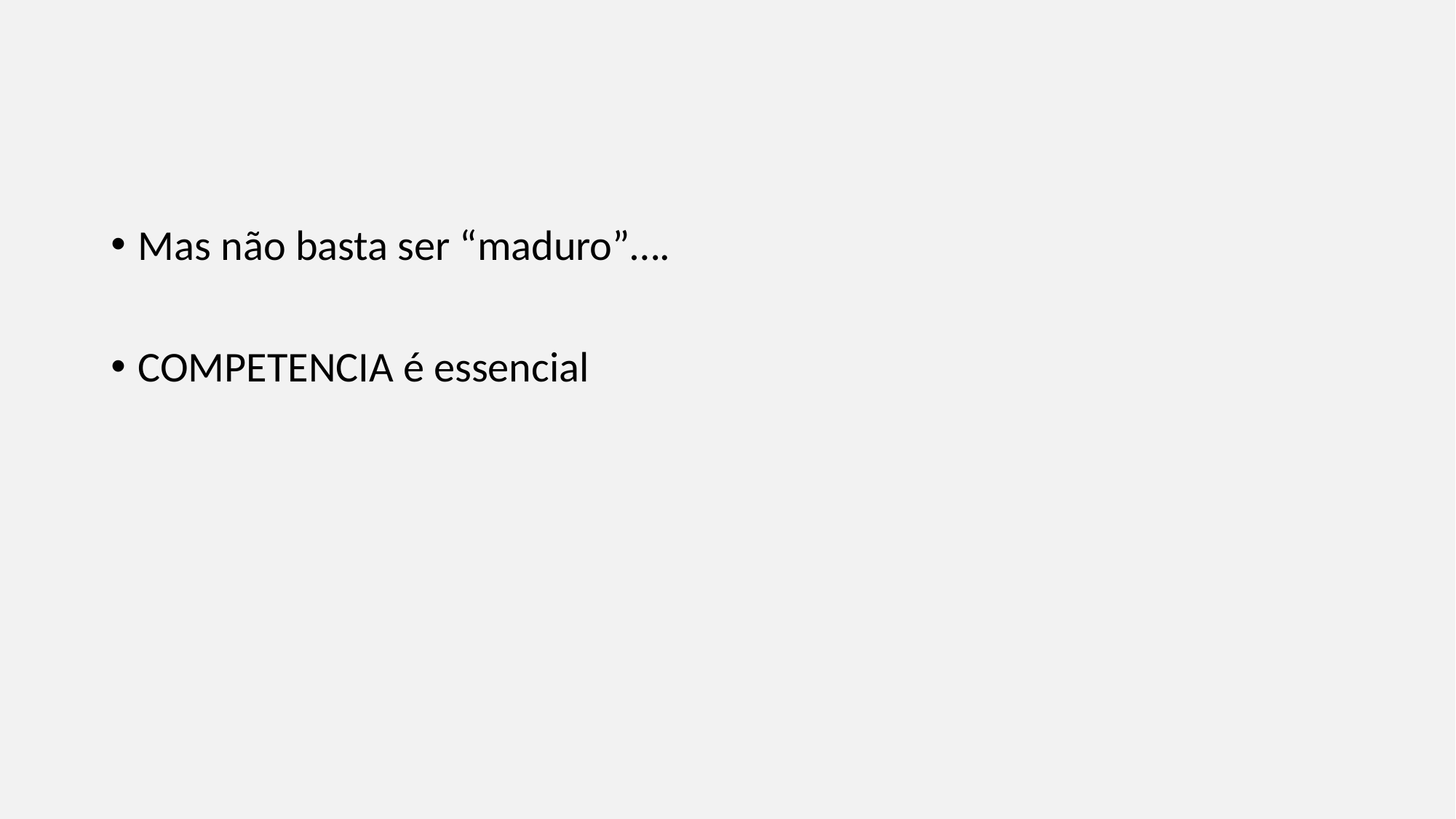

Mas não basta ser “maduro”….

COMPETENCIA é essencial